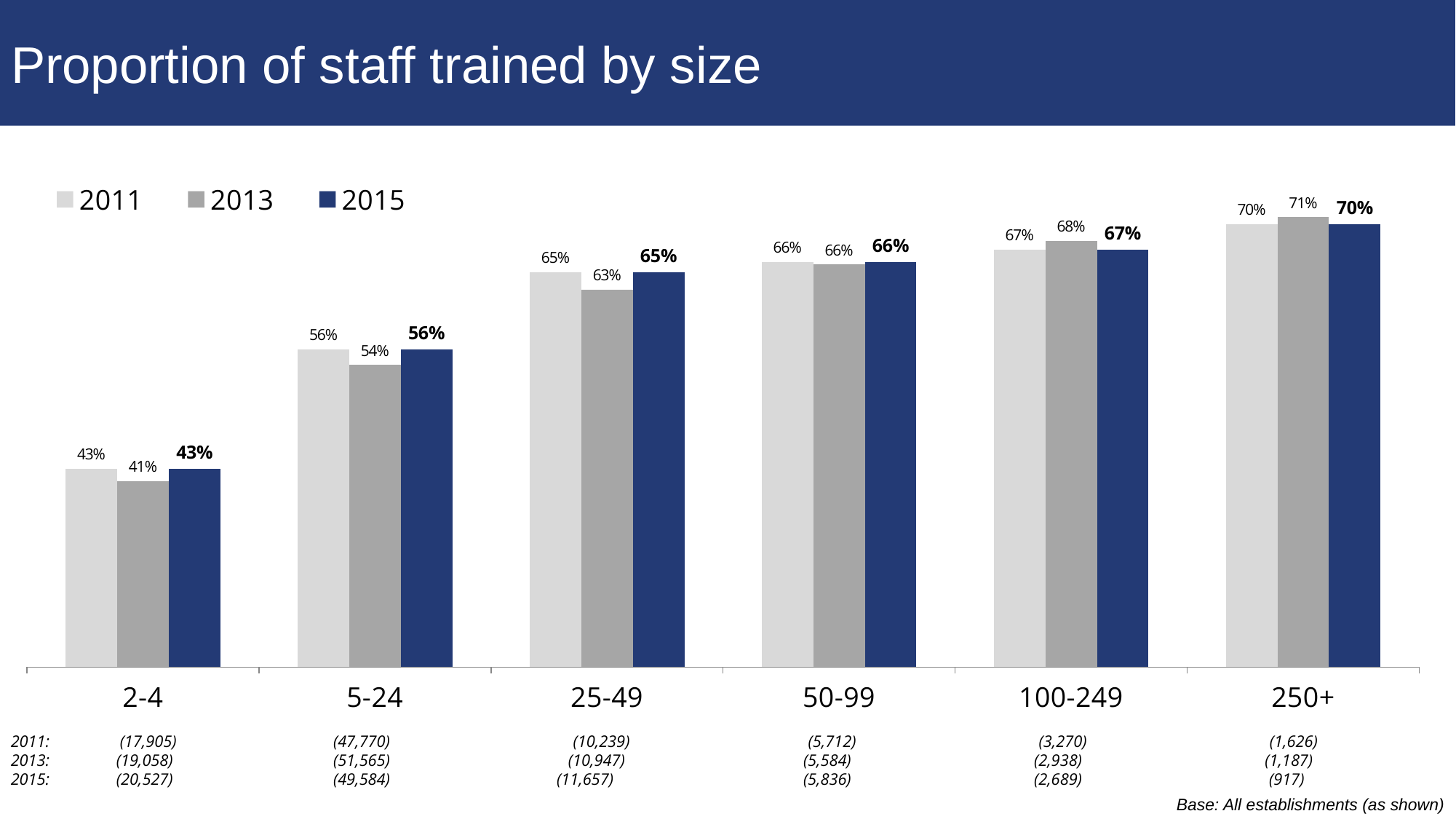

# Proportion of staff trained by size

### Chart

| Category | 2011 | 2013 | 2015 |
|---|---|---|---|
| 2-4 | 0.4252 | 0.4113 | 0.4252 |
| 5-24 | 0.5606 | 0.5429999999999999 | 0.5606 |
| 25-49 | 0.6481999999999999 | 0.6283 | 0.6481999999999999 |
| 50-99 | 0.6596 | 0.6568999999999999 | 0.6596 |
| 100-249 | 0.6737000000000001 | 0.6838 | 0.6737000000000001 |
| 250+ | 0.7027 | 0.7106999999999999 | 0.7027 |

### Chart

| Category |  |  |  |
|---|---|---|---|
| UK | None | None | None |
| England | None | None | None |
| Northern Ireland | None | None | None |
| Scotland | None | None | None |
| Wales | None | None | None |
2011:	(17,905)	                         (47,770)		    (10,239)		        (5,712)		           (3,270)		              (1,626)
2013:                (19,058)	                         (51,565)	                             (10,947)	                                 (5,584)	                                    (2,938)	                                       (1,187)
2015:                (20,527)	                         (49,584)                                        (11,657)	                                 (5,836)	                                    (2,689)	                                        (917)
Base: All establishments (as shown)